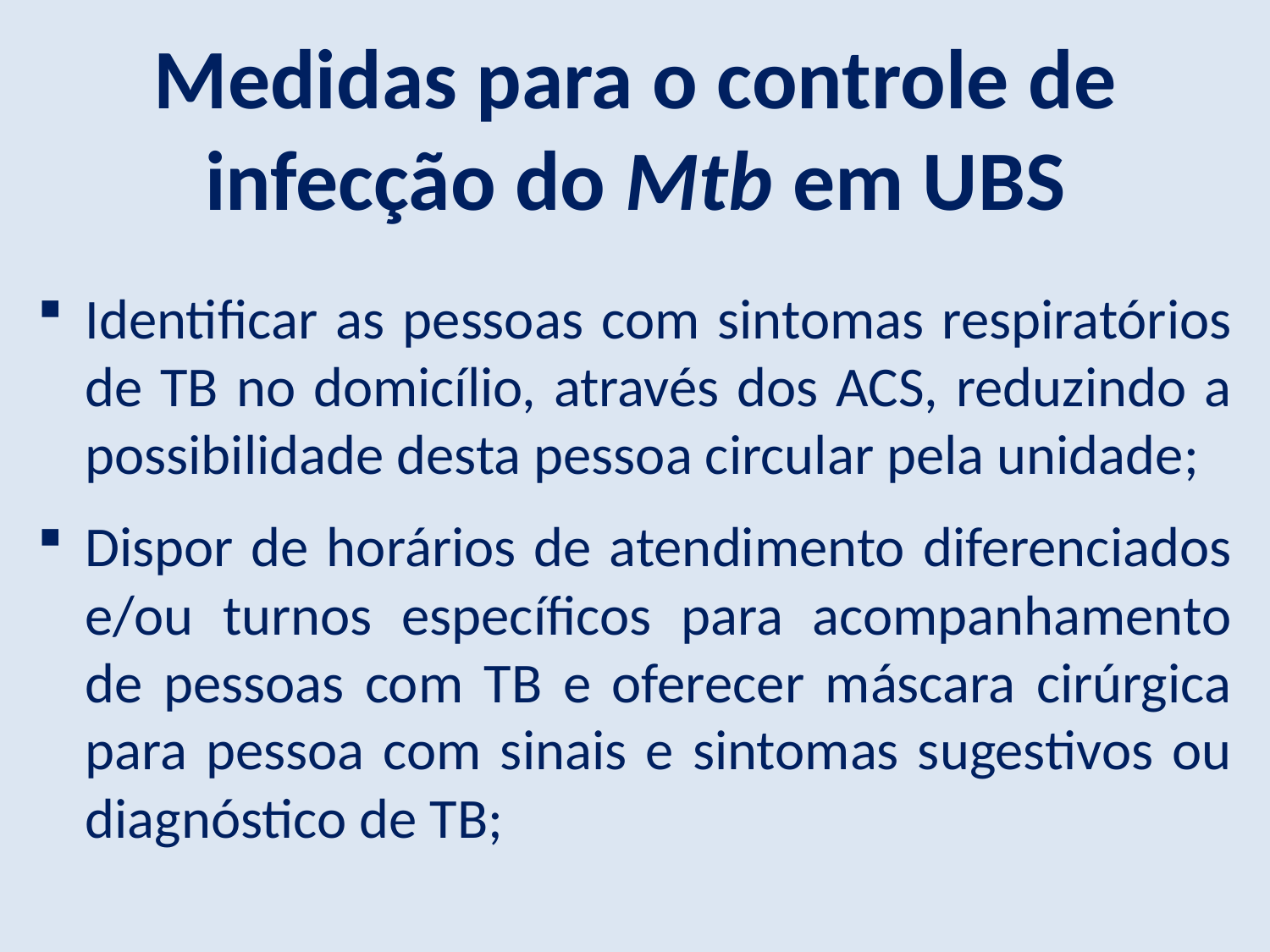

Medidas para o controle de infecção do Mtb em UBS
Identificar as pessoas com sintomas respiratórios de TB no domicílio, através dos ACS, reduzindo a possibilidade desta pessoa circular pela unidade;

Dispor de horários de atendimento diferenciados e/ou turnos específicos para acompanhamento de pessoas com TB e oferecer máscara cirúrgica para pessoa com sinais e sintomas sugestivos ou diagnóstico de TB;